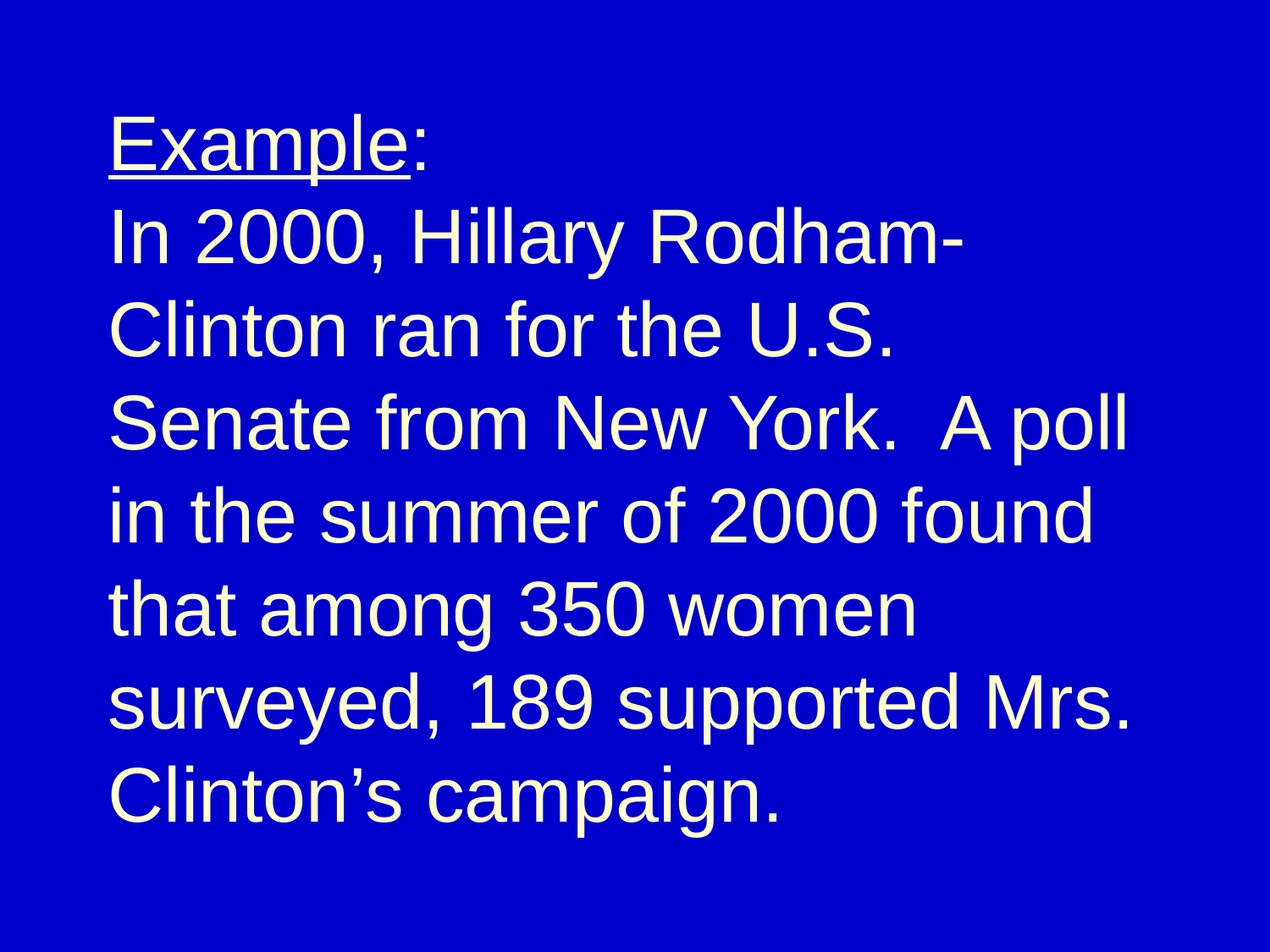

# Example: In 2000, Hillary Rodham-Clinton ran for the U.S. Senate from New York.  A poll in the summer of 2000 found that among 350 women surveyed, 189 supported Mrs. Clinton’s campaign.